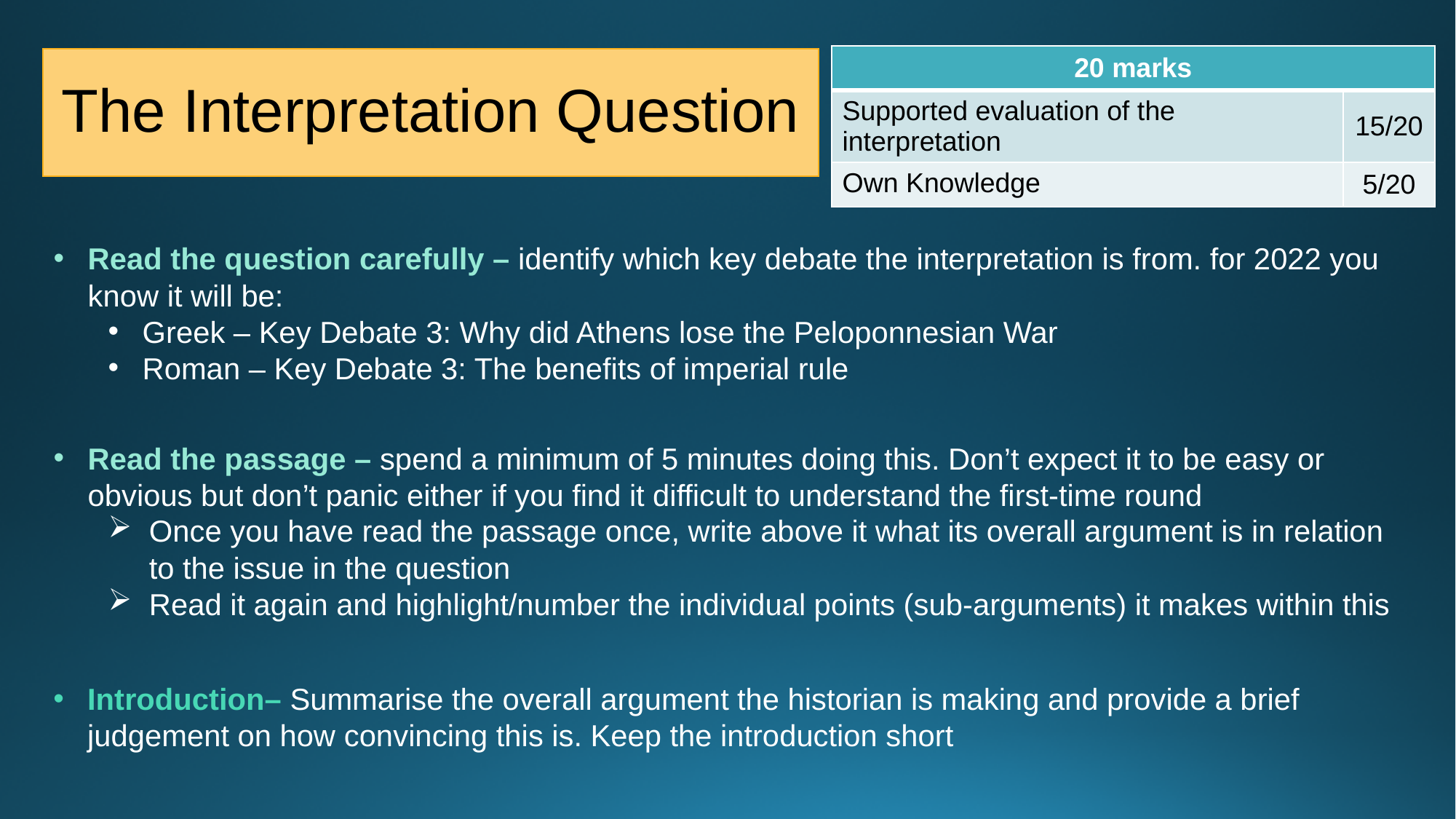

| 20 marks |  |
| --- | --- |
| Supported evaluation of the interpretation | 15/20 |
| Own Knowledge | 5/20 |
# The Interpretation Question
Read the question carefully – identify which key debate the interpretation is from. for 2022 you know it will be:
Greek – Key Debate 3: Why did Athens lose the Peloponnesian War
Roman – Key Debate 3: The benefits of imperial rule
Read the passage – spend a minimum of 5 minutes doing this. Don’t expect it to be easy or obvious but don’t panic either if you find it difficult to understand the first-time round
Once you have read the passage once, write above it what its overall argument is in relation to the issue in the question
Read it again and highlight/number the individual points (sub-arguments) it makes within this
Introduction– Summarise the overall argument the historian is making and provide a brief judgement on how convincing this is. Keep the introduction short